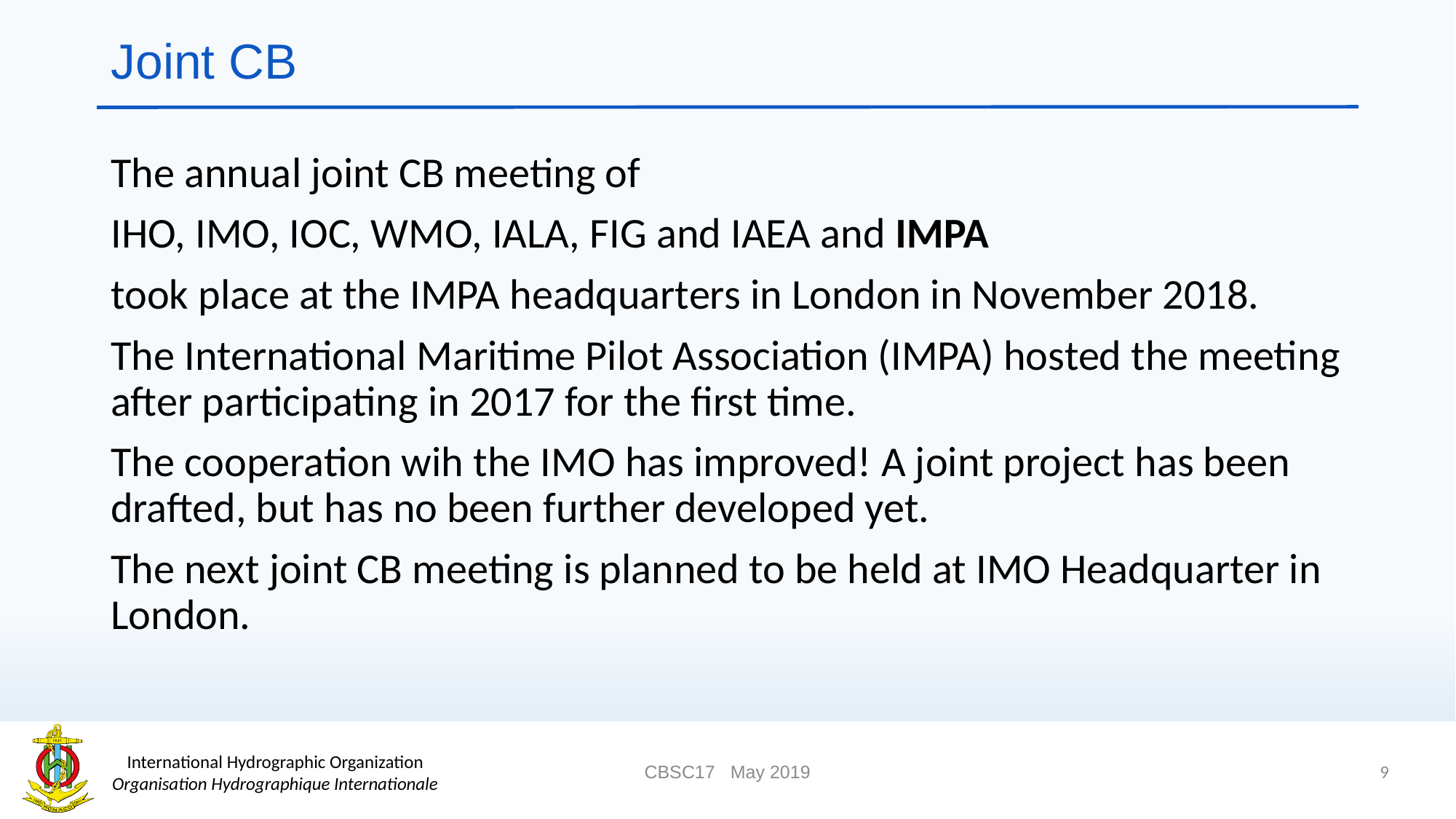

# Joint CB
The annual joint CB meeting of
IHO, IMO, IOC, WMO, IALA, FIG and IAEA and IMPA
took place at the IMPA headquarters in London in November 2018.
The International Maritime Pilot Association (IMPA) hosted the meeting after participating in 2017 for the first time.
The cooperation wih the IMO has improved! A joint project has been drafted, but has no been further developed yet.
The next joint CB meeting is planned to be held at IMO Headquarter in London.
9
CBSC17   May 2019